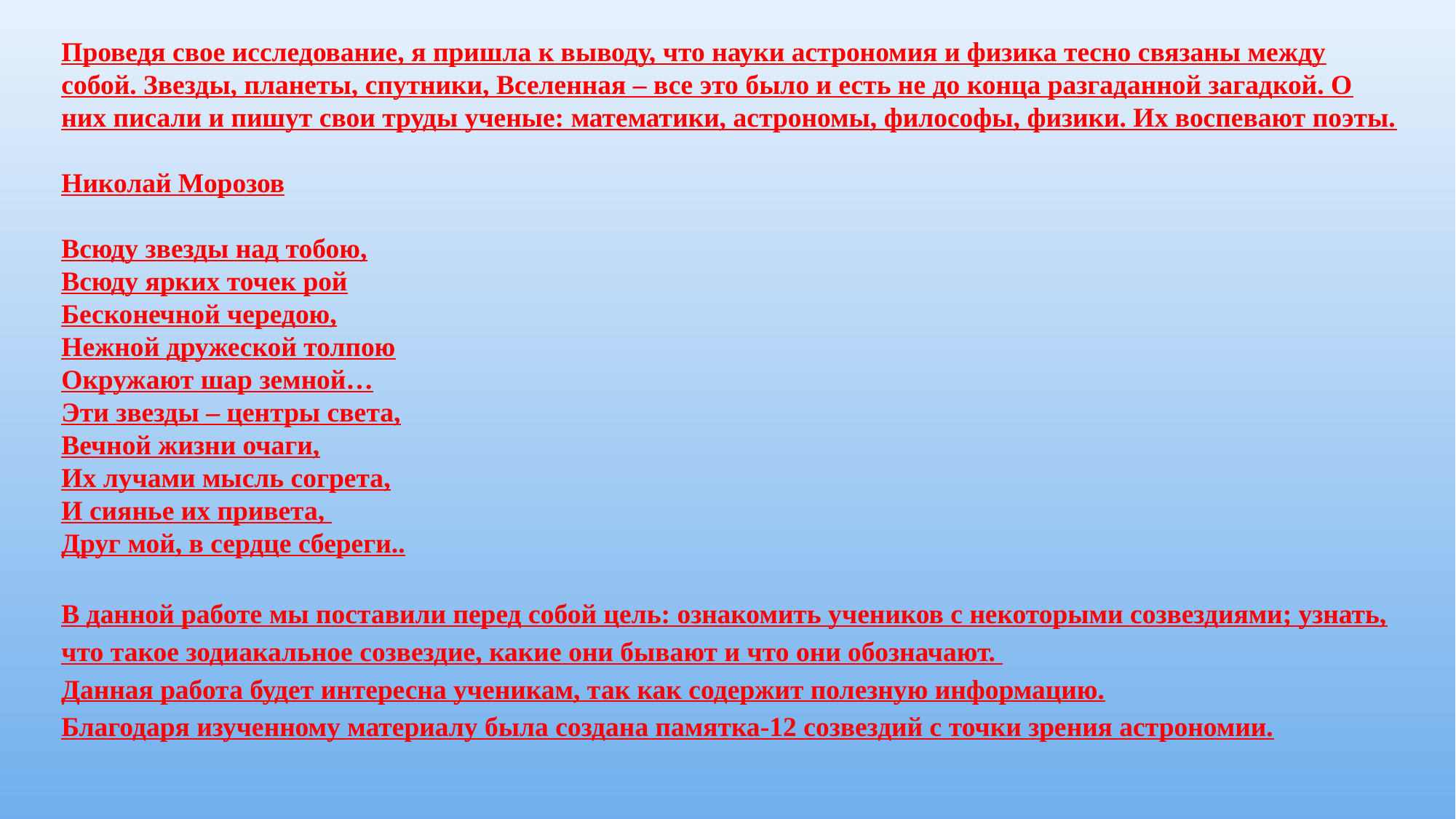

Проведя свое исследование, я пришла к выводу, что науки астрономия и физика тесно связаны между собой. Звезды, планеты, спутники, Вселенная – все это было и есть не до конца разгаданной загадкой. О них писали и пишут свои труды ученые: математики, астрономы, философы, физики. Их воспевают поэты.

Николай Морозов

Всюду звезды над тобою,
Всюду ярких точек рой
Бесконечной чередою,
Нежной дружеской толпою
Окружают шар земной…
Эти звезды – центры света,
Вечной жизни очаги,
Их лучами мысль согрета,
И сиянье их привета,
Друг мой, в сердце сбереги..

В данной работе мы поставили перед собой цель: ознакомить учеников с некоторыми созвездиями; узнать, что такое зодиакальное созвездие, какие они бывают и что они обозначают.
Данная работа будет интересна ученикам, так как содержит полезную информацию.
Благодаря изученному материалу была создана памятка-12 созвездий с точки зрения астрономии.